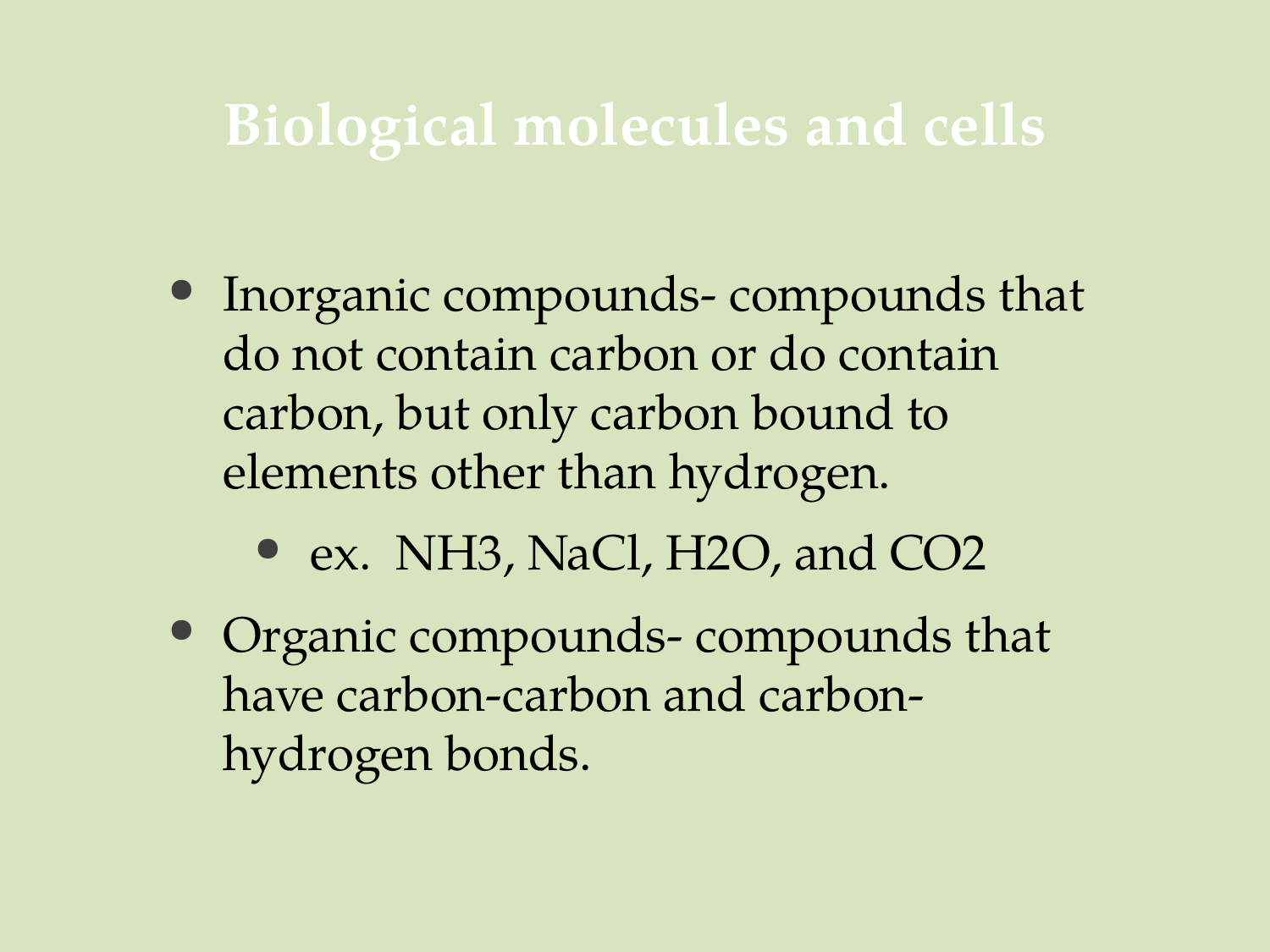

# Biological molecules and cells
Inorganic compounds- compounds that do not contain carbon or do contain carbon, but only carbon bound to elements other than hydrogen.
ex.  NH3, NaCl, H2O, and CO2
Organic compounds- compounds that have carbon-carbon and carbon-hydrogen bonds.